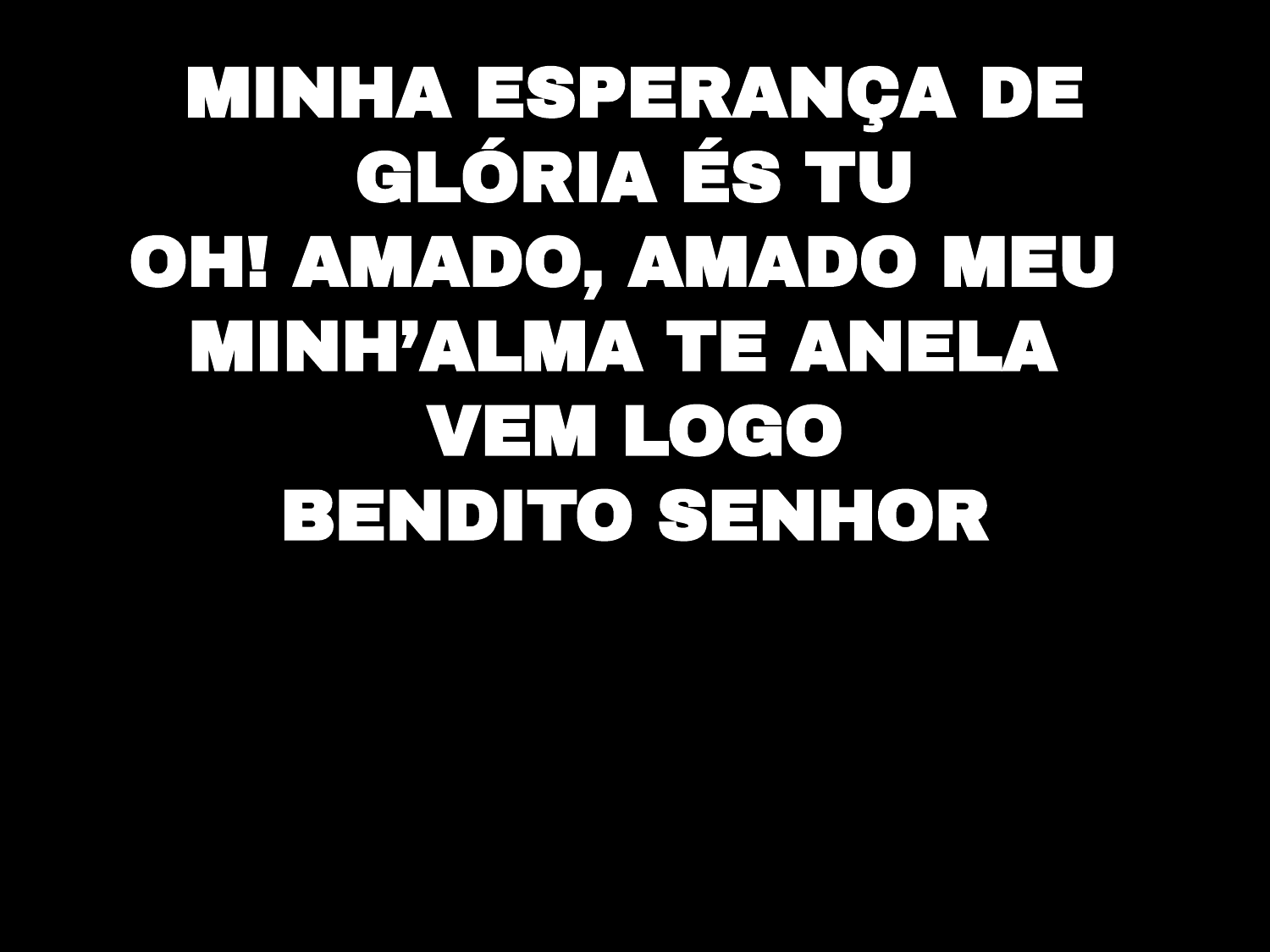

# MINHA ESPERANÇA DE GLÓRIA ÉS TU OH! AMADO, AMADO MEU MINH’ALMA TE ANELA VEM LOGO BENDITO SENHOR